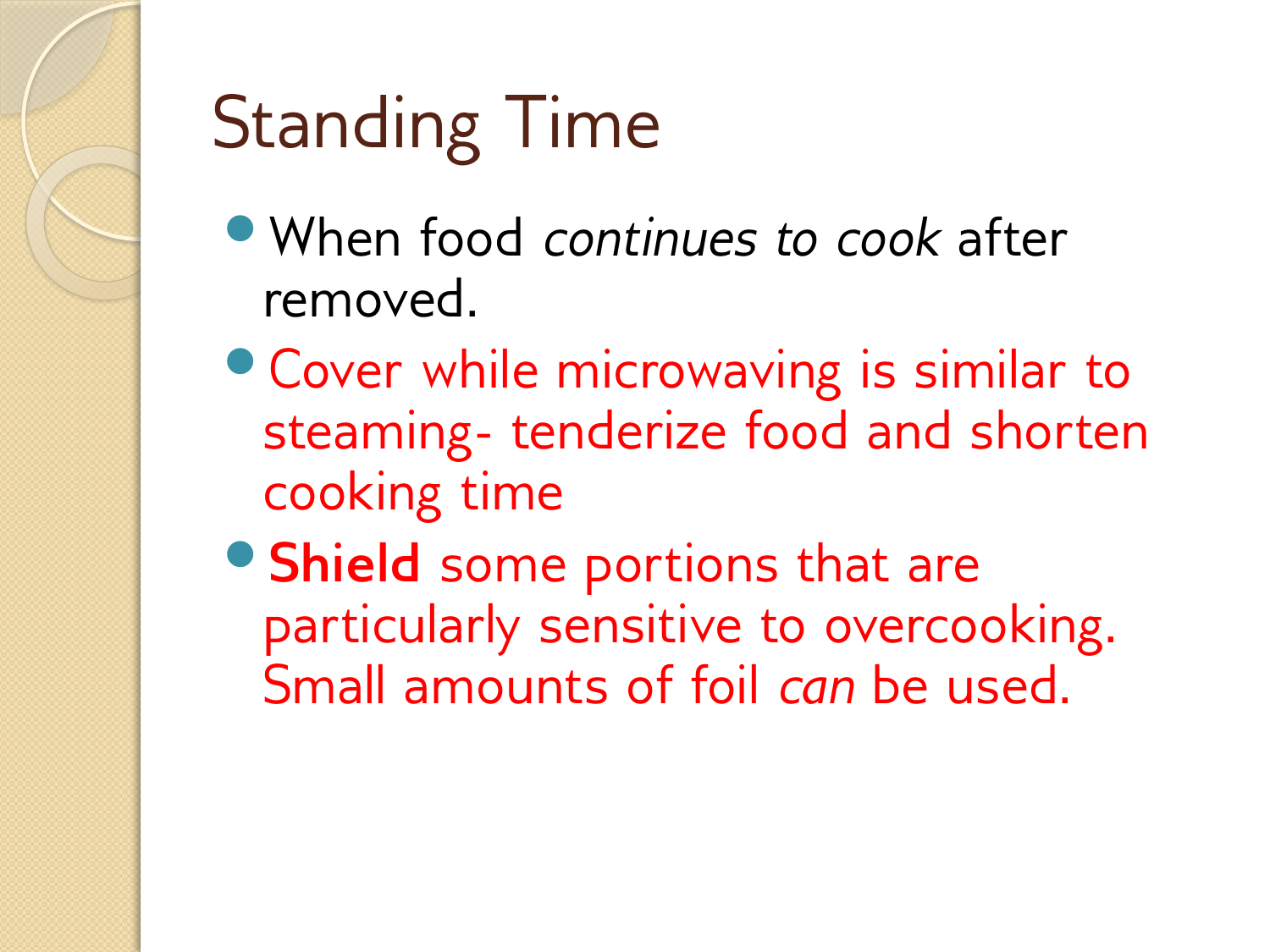

# Standing Time
When food continues to cook after removed.
Cover while microwaving is similar to steaming- tenderize food and shorten cooking time
Shield some portions that are particularly sensitive to overcooking. Small amounts of foil can be used.